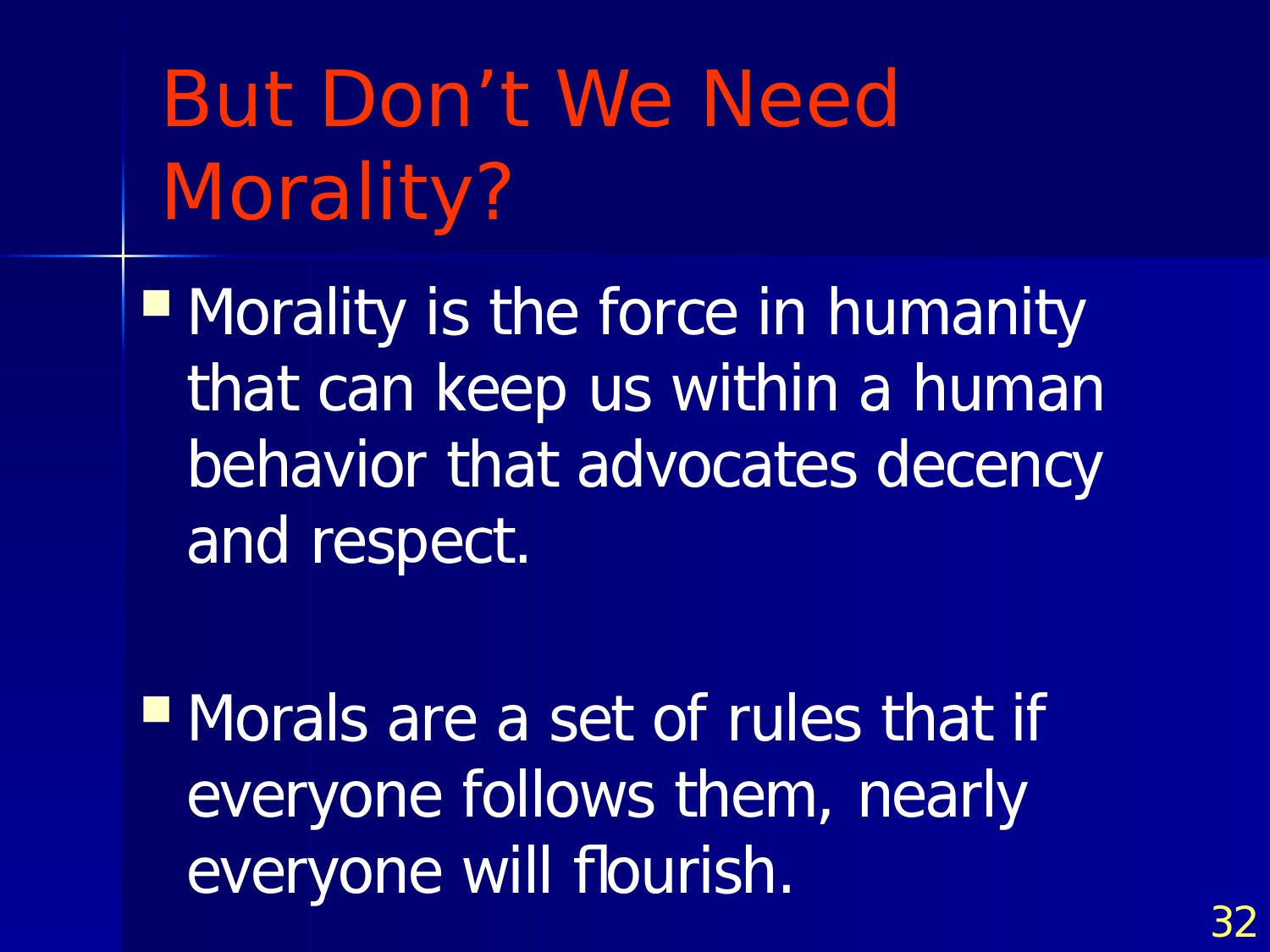

# But Don’t We Need Morality?
Morality is the force in humanity that can keep us within a human behavior that advocates decency and respect.

Morals are a set of rules that if everyone follows them, nearly everyone will flourish.
32